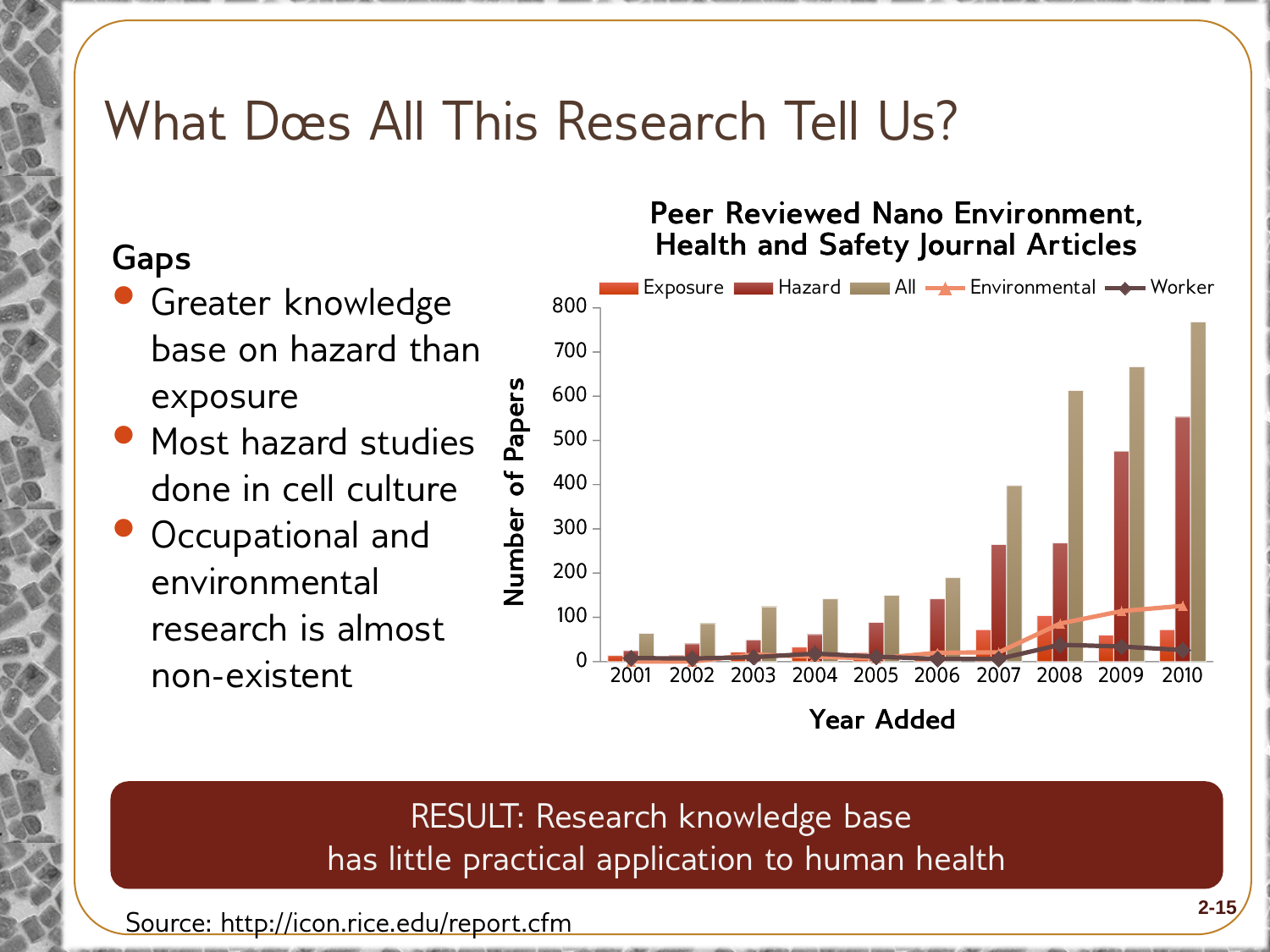

# What Does All This Research Tell Us?

### Chart: Peer Reviewed Nano Environment, Health and Safety Journal Articles

| Category | Exposure | Hazard | All |
|---|---|---|---|
| 2001 | 14.0 | 25.0 | 64.0 |
| 2002 | 13.0 | 40.0 | 86.0 |
| 2003 | 22.0 | 49.0 | 124.0 |
| 2004 | 33.0 | 61.0 | 142.0 |
| 2005 | 19.0 | 89.0 | 150.0 |
| 2006 | 12.0 | 142.0 | 190.0 |
| 2007 | 72.0 | 265.0 | 398.0 |
| 2008 | 104.0 | 268.0 | 613.0 |
| 2009 | 60.0 | 476.0 | 667.0 |
| 2010 | 72.0 | 553.0 | 768.0 |

### Chart: Peer Reviewed Nano Environment, Health and Safety Journal Articles

| Category | Exposure | Hazard | All | Environmental | Worker |
|---|---|---|---|---|---|
| 2001 | 14.0 | 25.0 | 64.0 | 0.0 | 8.0 |
| 2002 | 13.0 | 40.0 | 86.0 | 0.0 | 7.0 |
| 2003 | 22.0 | 49.0 | 124.0 | 16.0 | 10.0 |
| 2004 | 33.0 | 61.0 | 142.0 | 11.0 | 18.0 |
| 2005 | 19.0 | 89.0 | 150.0 | 7.0 | 11.0 |
| 2006 | 12.0 | 142.0 | 190.0 | 20.0 | 6.0 |
| 2007 | 72.0 | 265.0 | 398.0 | 21.0 | 6.0 |
| 2008 | 104.0 | 268.0 | 613.0 | 86.0 | 38.0 |
| 2009 | 60.0 | 476.0 | 667.0 | 114.0 | 34.0 |
| 2010 | 72.0 | 553.0 | 768.0 | 126.0 | 26.0 |
Gaps
Greater knowledge base on hazard than exposure
Most hazard studies done in cell culture
Occupational and environmental research is almost non-existent
RESULT: Research knowledge base
has little practical application to human health
Source: http://icon.rice.edu/report.cfm